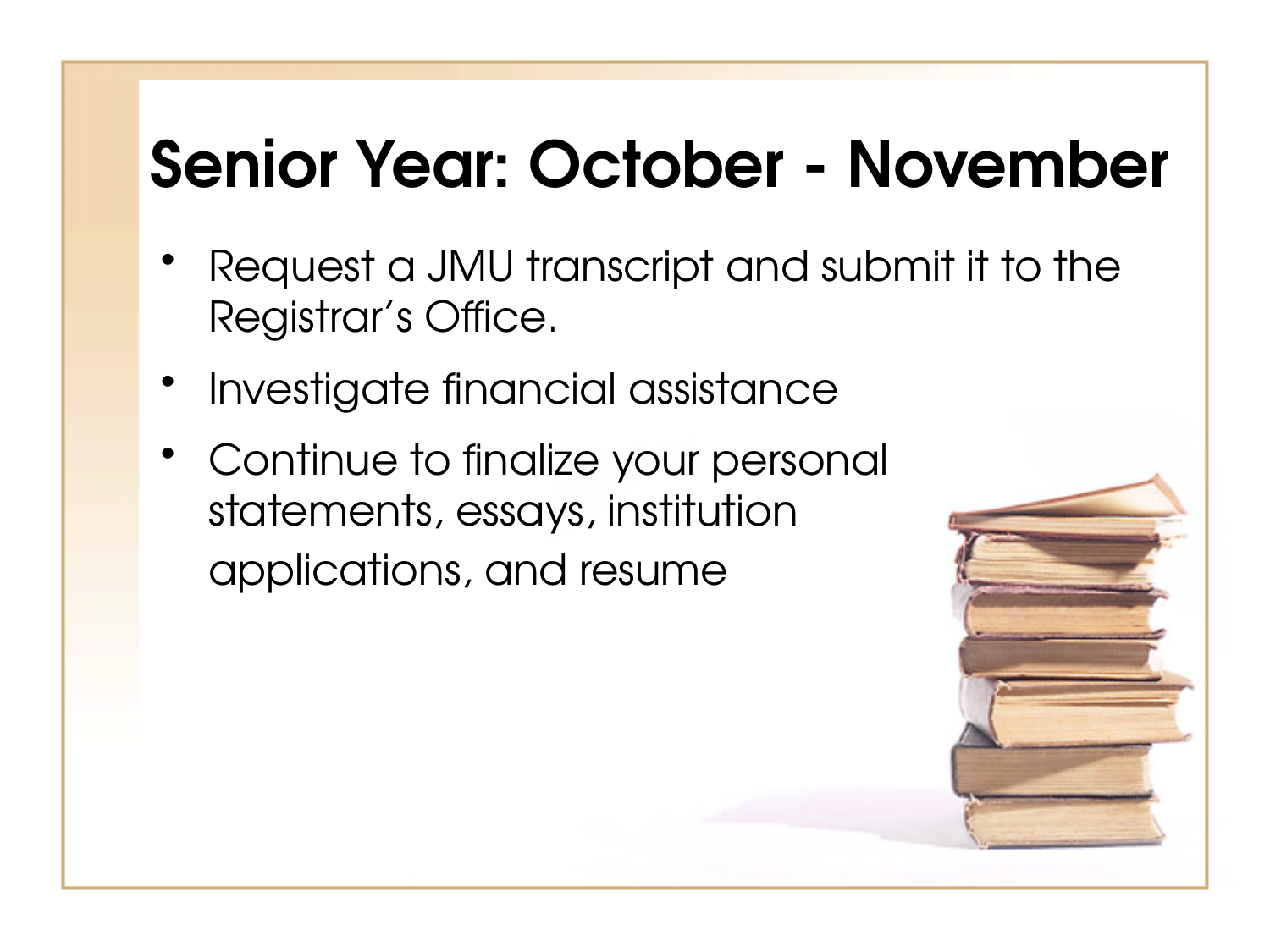

# Senior Year: October - November
Request a JMU transcript and submit it to the Registrar’s Office.

Investigate financial assistance

Continue to finalize your personal statements, essays, institution
	applications, and resume